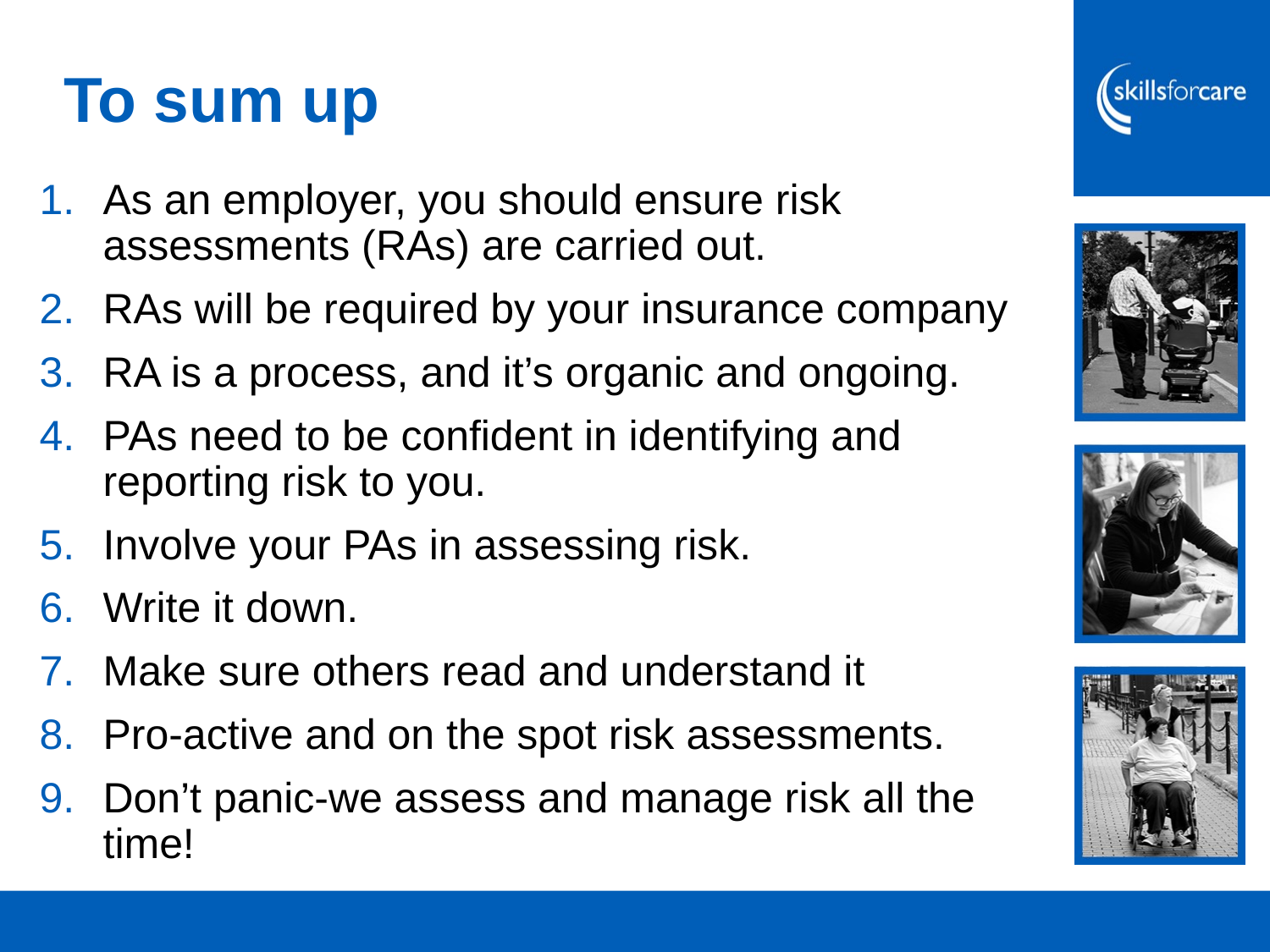

# To sum up
As an employer, you should ensure risk assessments (RAs) are carried out.
RAs will be required by your insurance company
RA is a process, and it’s organic and ongoing.
PAs need to be confident in identifying and reporting risk to you.
Involve your PAs in assessing risk.
Write it down.
Make sure others read and understand it
Pro-active and on the spot risk assessments.
Don’t panic-we assess and manage risk all the time!